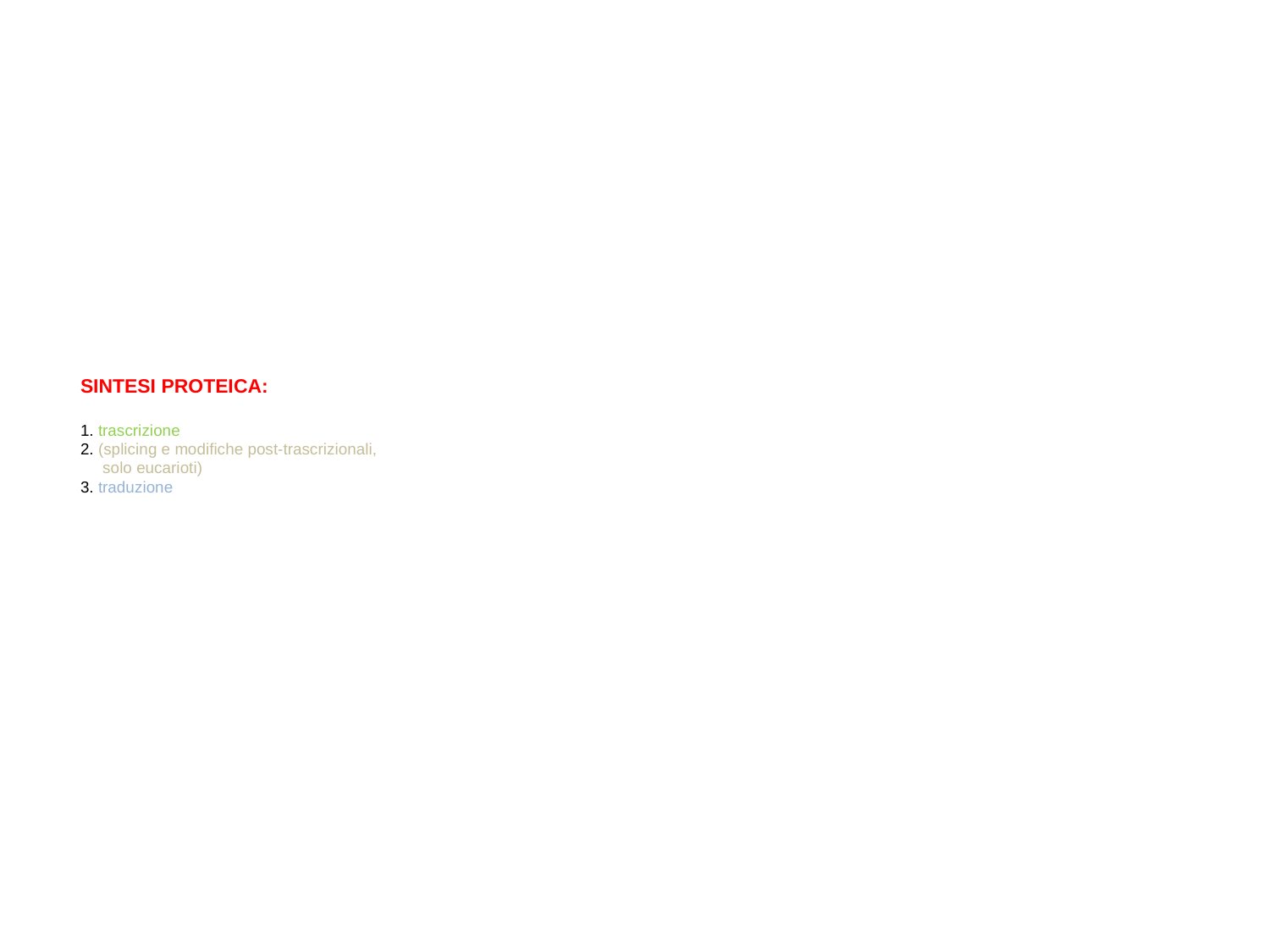

# SINTESI PROTEICA: 1. trascrizione 2. (splicing e modifiche post-trascrizionali, solo eucarioti) 3. traduzione